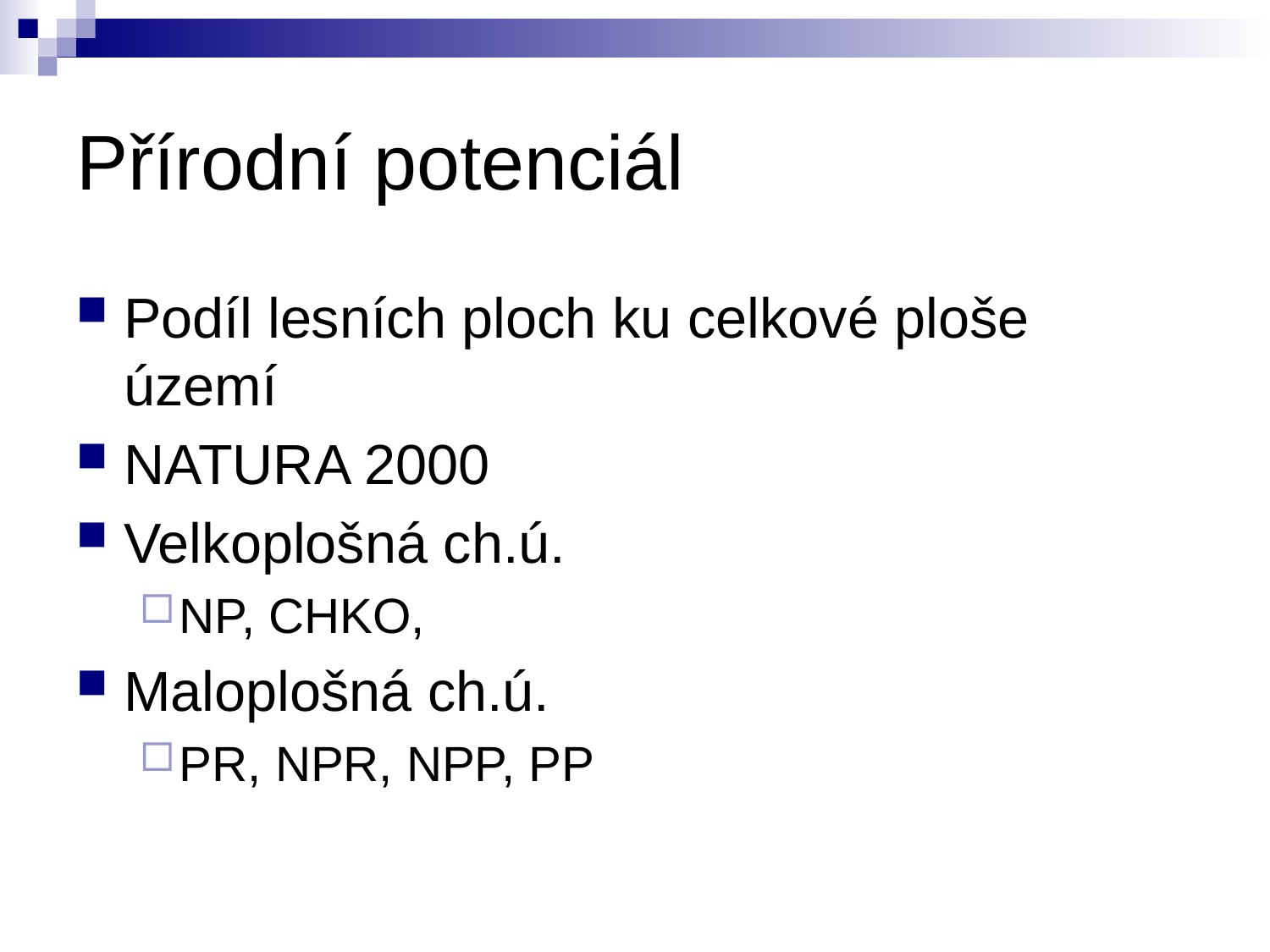

# Přírodní potenciál
Podíl lesních ploch ku celkové ploše území
NATURA 2000
Velkoplošná ch.ú.
NP, CHKO,
Maloplošná ch.ú.
PR, NPR, NPP, PP